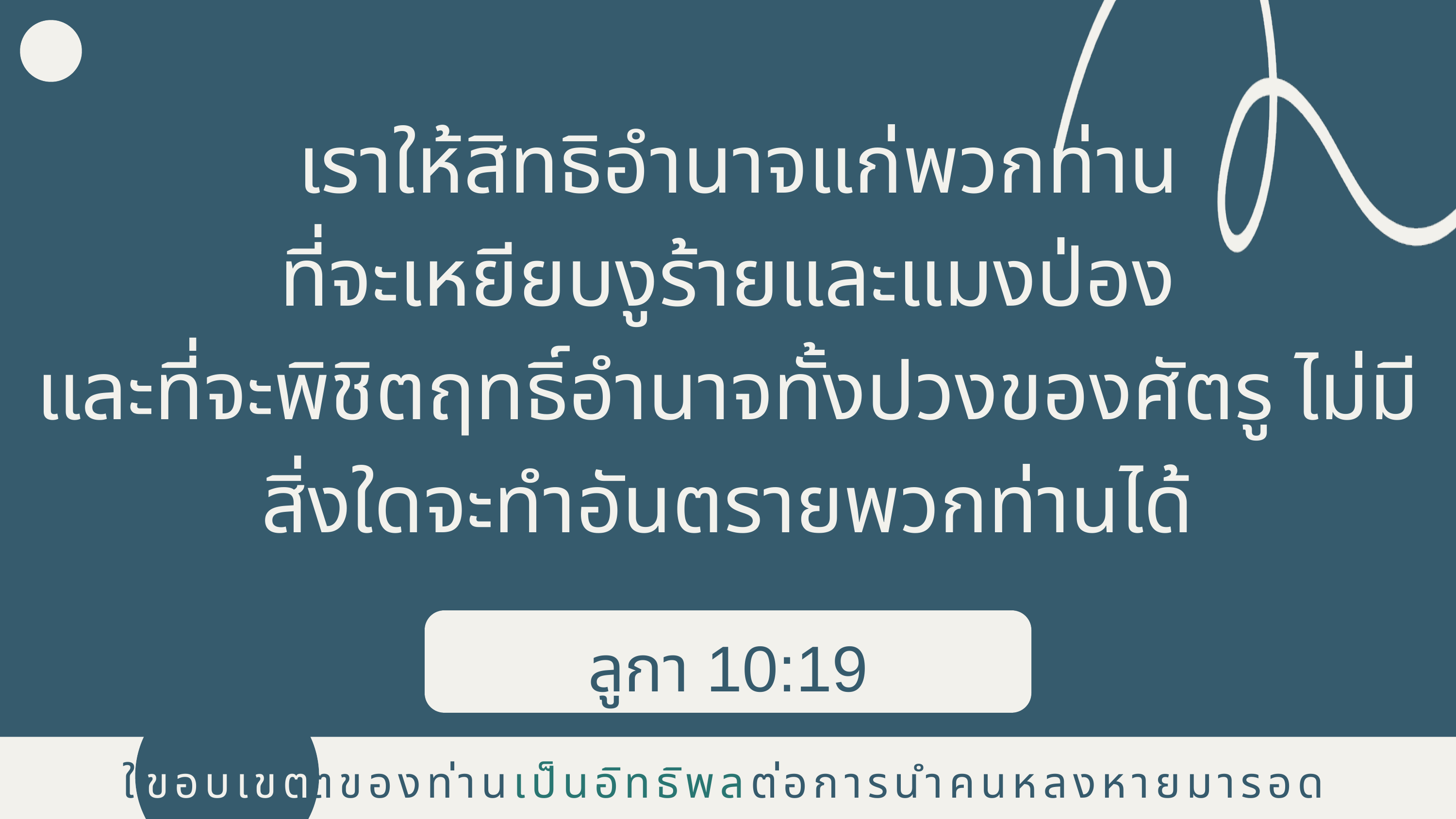

เราให้สิทธิอำนาจแก่พวกท่าน
ที่จะเหยียบงูร้ายและแมงป่อง
และที่จะพิชิตฤทธิ์อำนาจทั้งปวงของศัตรู ไม่มีสิ่งใดจะทำอันตรายพวกท่านได้

ลูกา 10:19

ขอบเขต
ใช้ขอบเขตของท่านเป็นอิทธิพลต่อการนำคนหลงหายมารอด